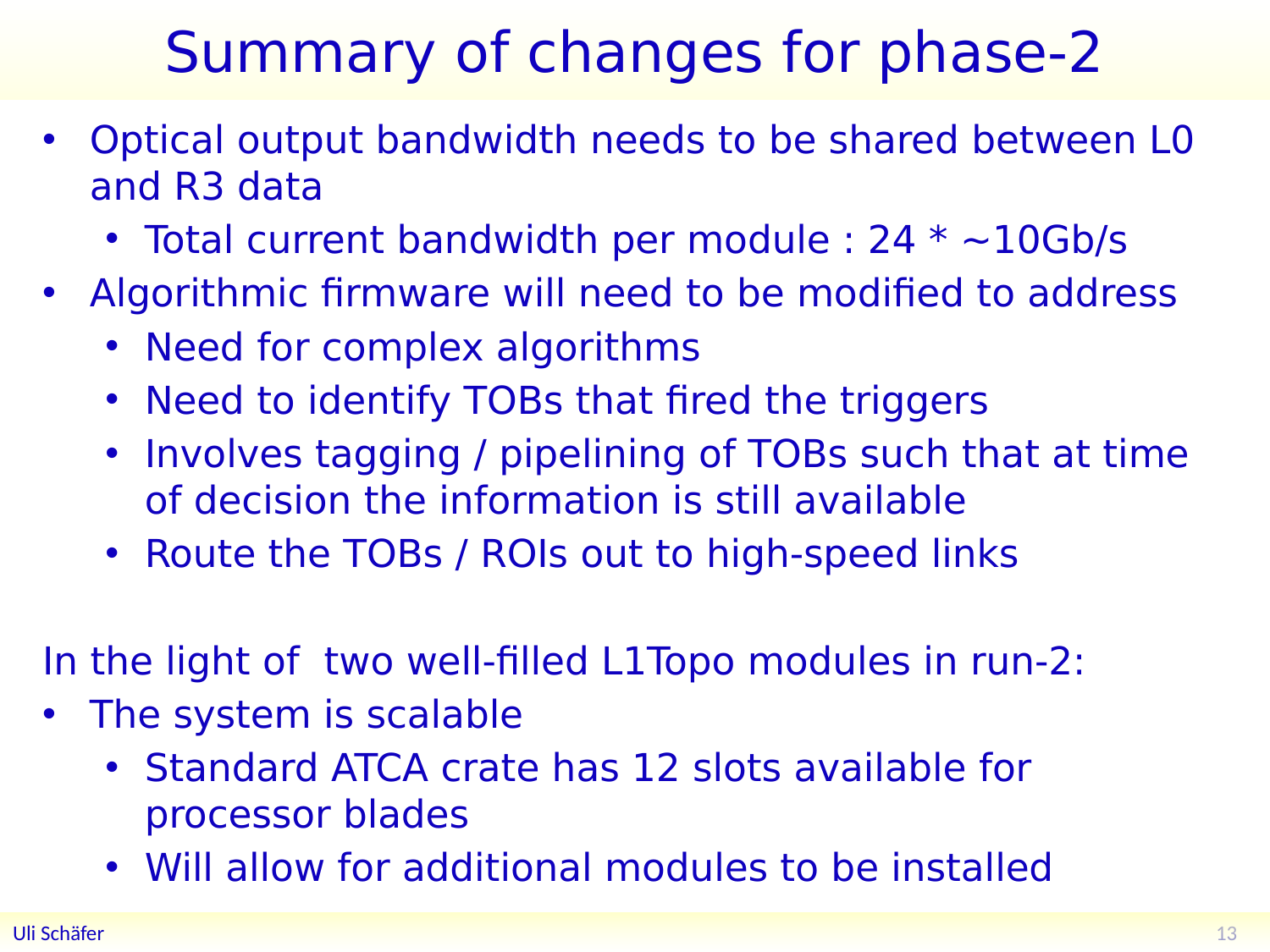

# Summary of changes for phase-2
Optical output bandwidth needs to be shared between L0 and R3 data
Total current bandwidth per module : 24 * ~10Gb/s
Algorithmic firmware will need to be modified to address
Need for complex algorithms
Need to identify TOBs that fired the triggers
Involves tagging / pipelining of TOBs such that at time of decision the information is still available
Route the TOBs / ROIs out to high-speed links

In the light of  two well-filled L1Topo modules in run-2:
The system is scalable
Standard ATCA crate has 12 slots available for processor blades
Will allow for additional modules to be installed

13
Uli Schäfer